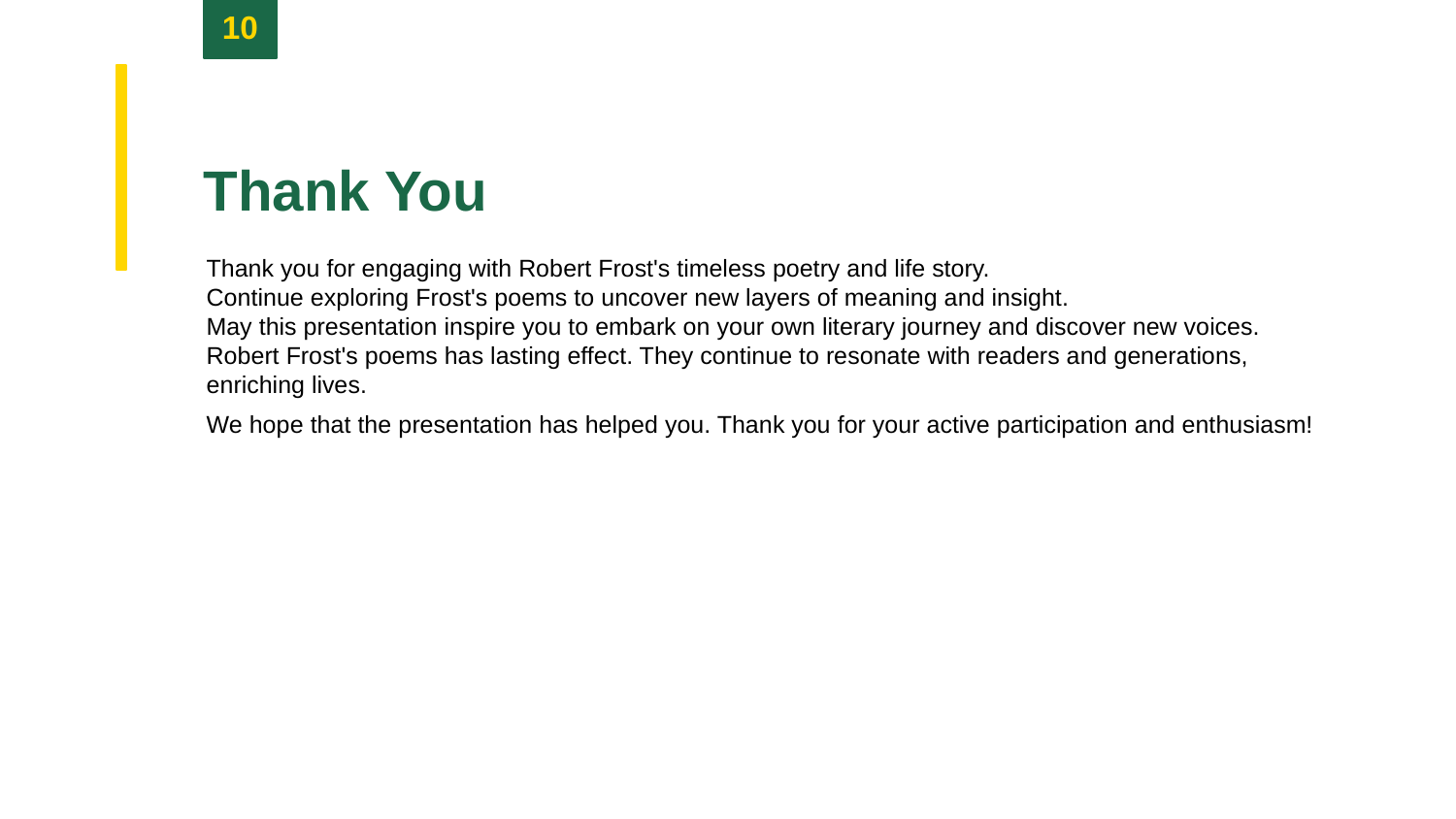

10

Thank You
Thank you for engaging with Robert Frost's timeless poetry and life story.
Continue exploring Frost's poems to uncover new layers of meaning and insight.
May this presentation inspire you to embark on your own literary journey and discover new voices.
Robert Frost's poems has lasting effect. They continue to resonate with readers and generations, enriching lives.
We hope that the presentation has helped you. Thank you for your active participation and enthusiasm!